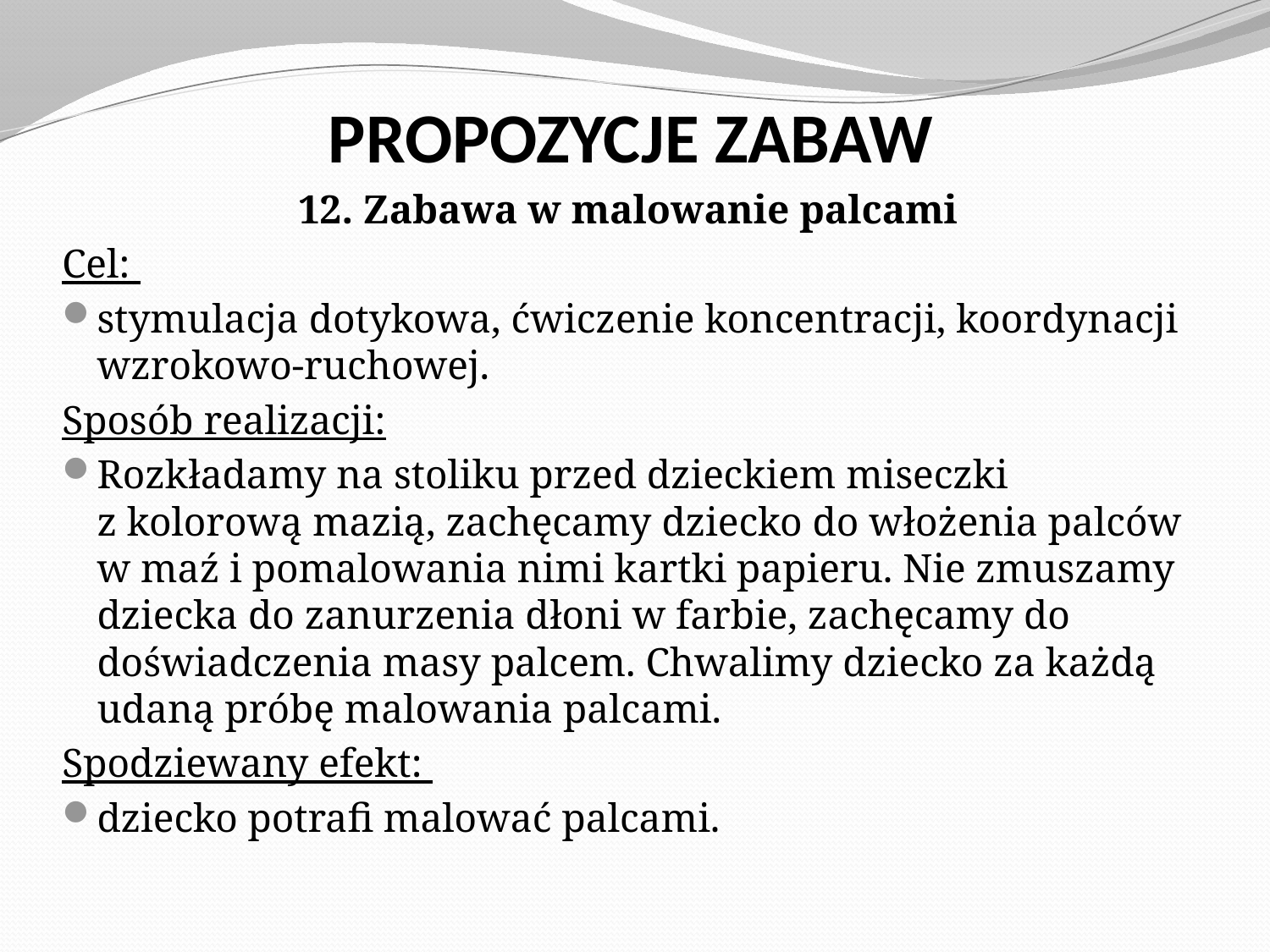

# PROPOZYCJE ZABAW
12. Zabawa w malowanie palcami
Cel:
stymulacja dotykowa, ćwiczenie koncentracji, koordynacji wzrokowo-ruchowej.
Sposób realizacji:
Rozkładamy na stoliku przed dzieckiem miseczki
z kolorową mazią, zachęcamy dziecko do włożenia palców
w maź i pomalowania nimi kartki papieru. Nie zmuszamy dziecka do zanurzenia dłoni w farbie, zachęcamy do doświadczenia masy palcem. Chwalimy dziecko za każdą udaną próbę malowania palcami.
Spodziewany efekt:
dziecko potrafi malować palcami.